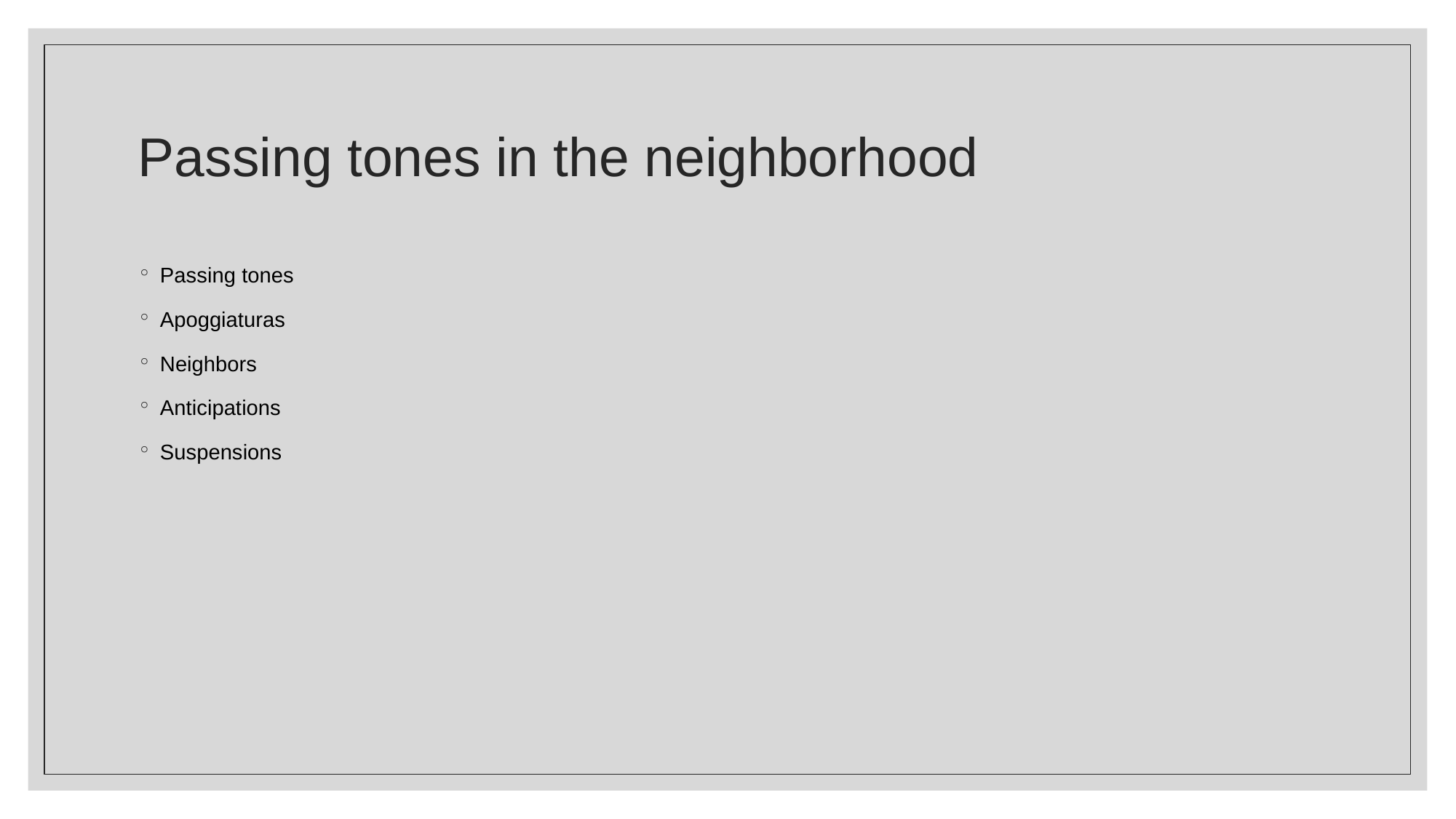

# Passing tones in the neighborhood
Passing tones
Apoggiaturas
Neighbors
Anticipations
Suspensions